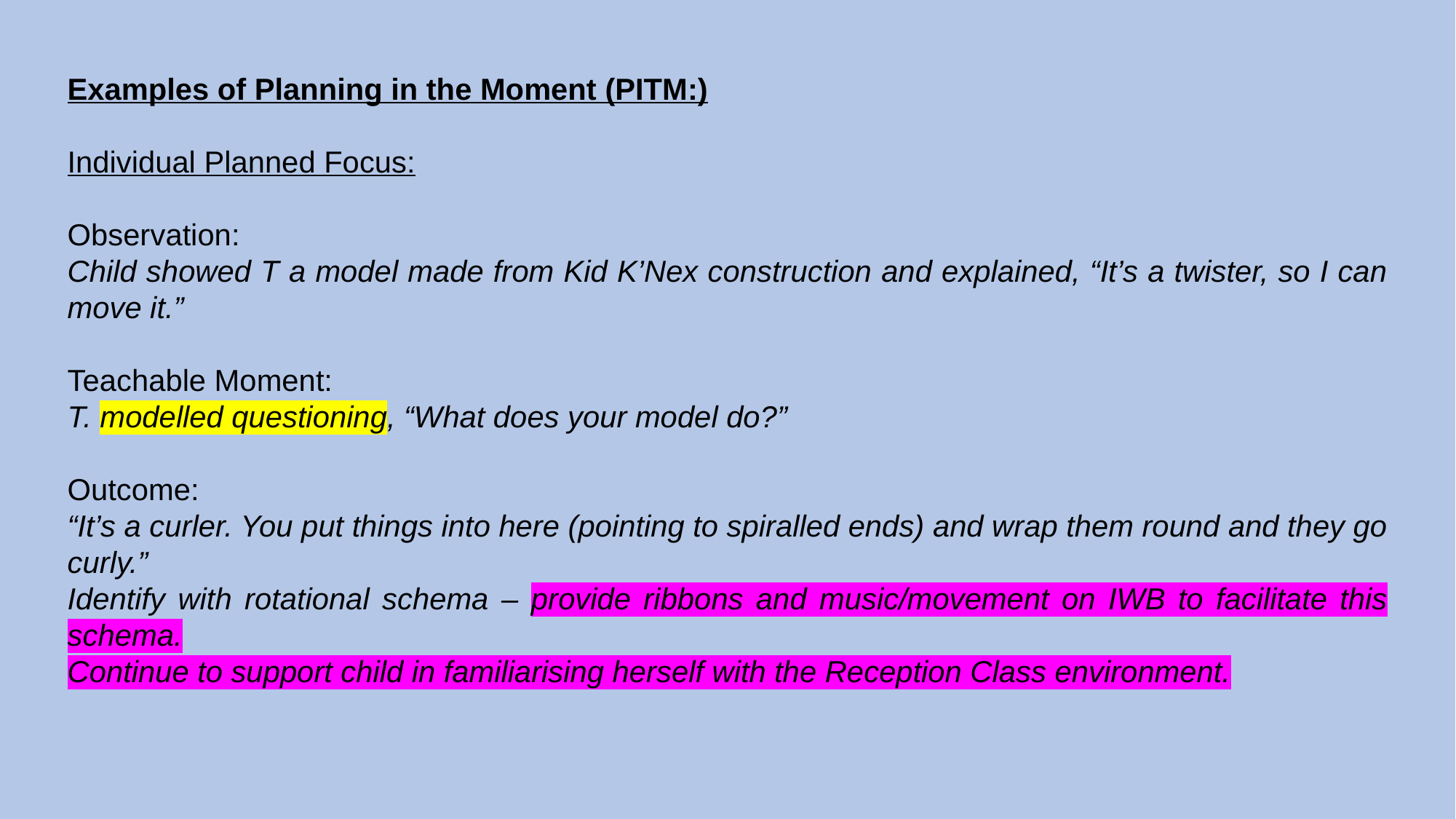

Examples of Planning in the Moment (PITM:)

Individual Planned Focus:

Observation:
Child showed T a model made from Kid K’Nex construction and explained, “It’s a twister, so I can move it.”

Teachable Moment:
T. modelled questioning, “What does your model do?”

Outcome:
“It’s a curler. You put things into here (pointing to spiralled ends) and wrap them round and they go curly.”
Identify with rotational schema – provide ribbons and music/movement on IWB to facilitate this schema.
Continue to support child in familiarising herself with the Reception Class environment.